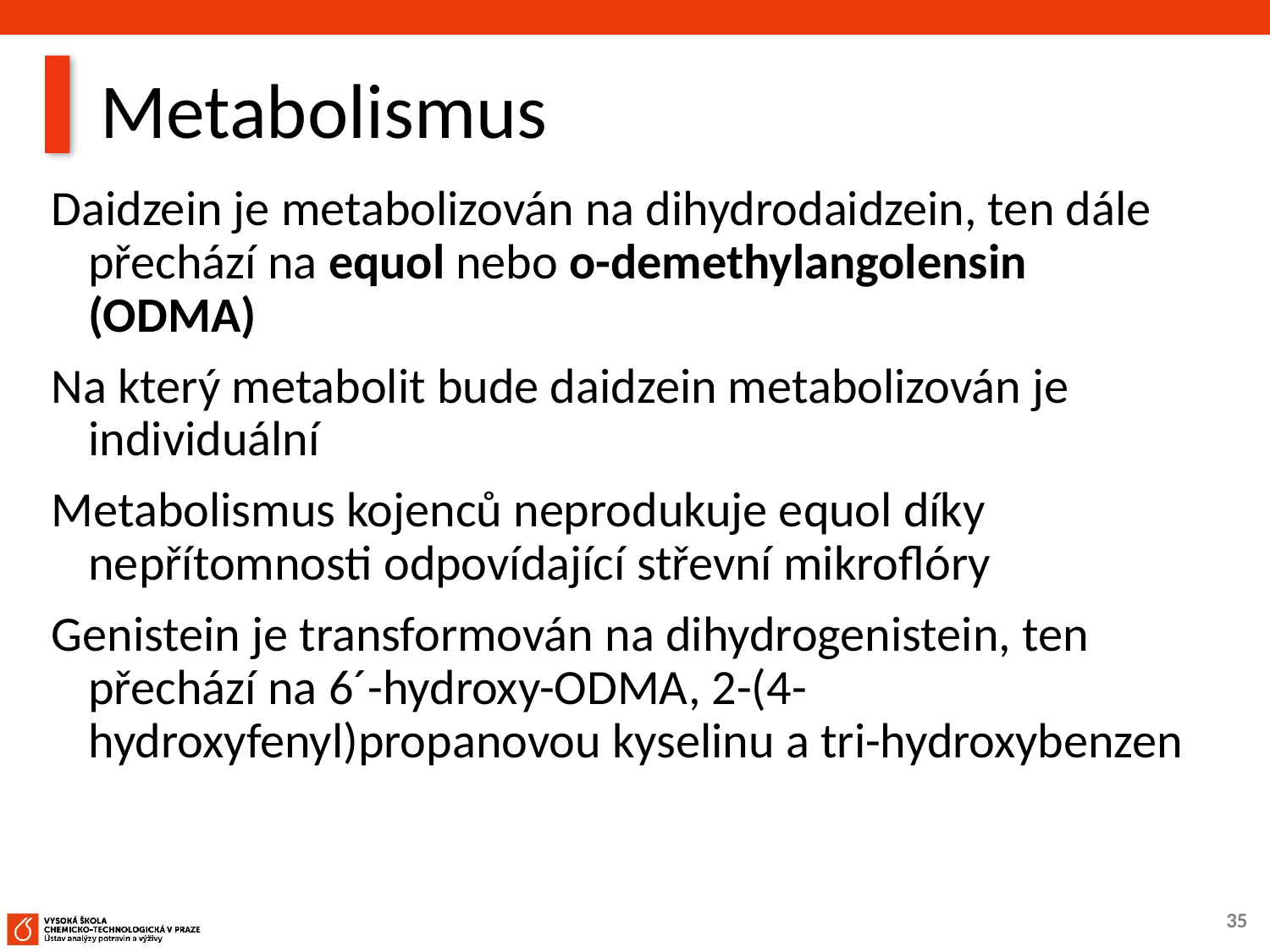

# Metabolismus
Daidzein je metabolizován na dihydrodaidzein, ten dále přechází na equol nebo o-demethylangolensin (ODMA)
Na který metabolit bude daidzein metabolizován je individuální
Metabolismus kojenců neprodukuje equol díky nepřítomnosti odpovídající střevní mikroflóry
Genistein je transformován na dihydrogenistein, ten přechází na 6´-hydroxy-ODMA, 2-(4-hydroxyfenyl)propanovou kyselinu a tri-hydroxybenzen